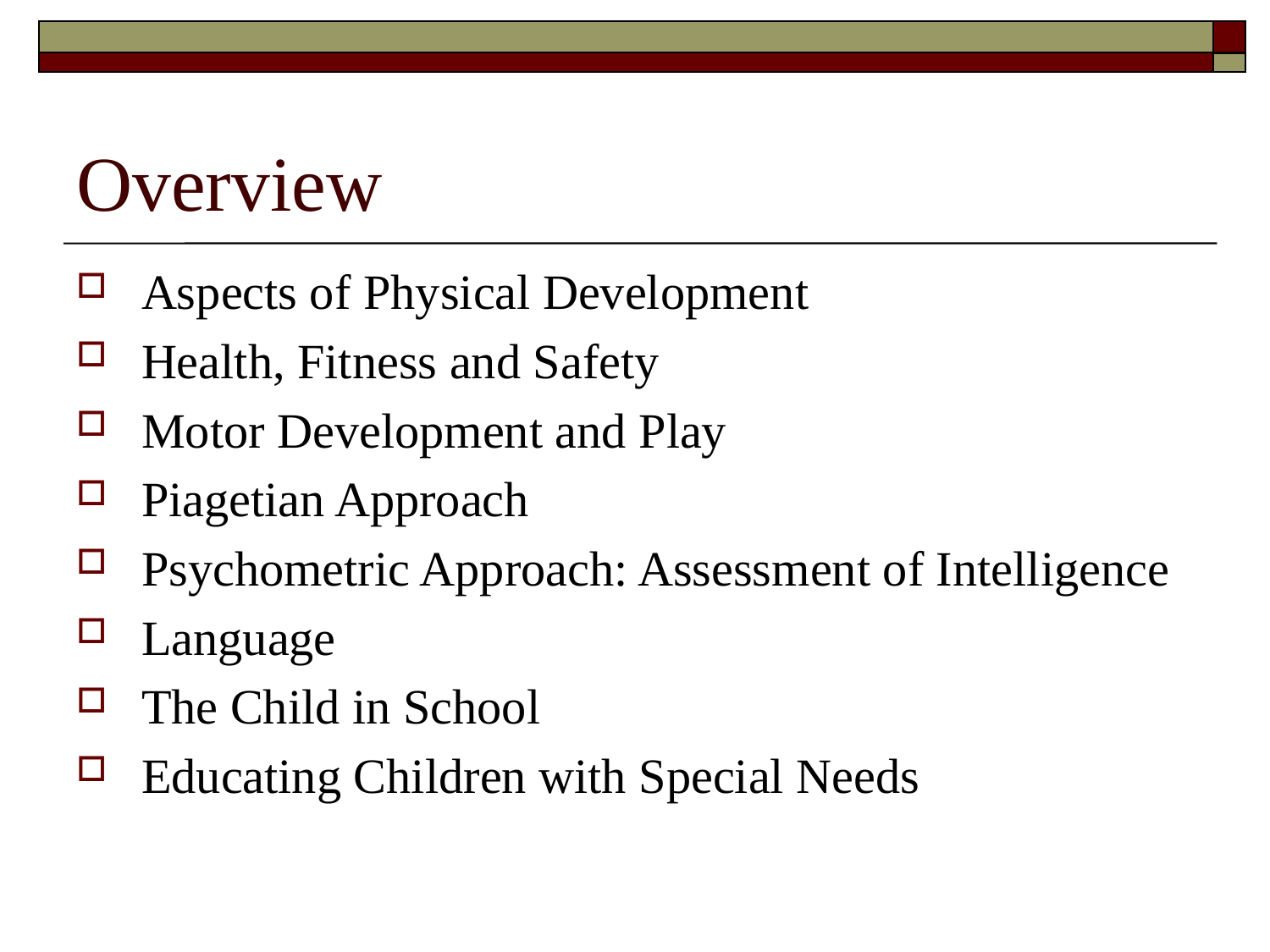

# Overview
Aspects of Physical Development
Health, Fitness and Safety
Motor Development and Play
Piagetian Approach
Psychometric Approach: Assessment of Intelligence
Language
The Child in School
Educating Children with Special Needs